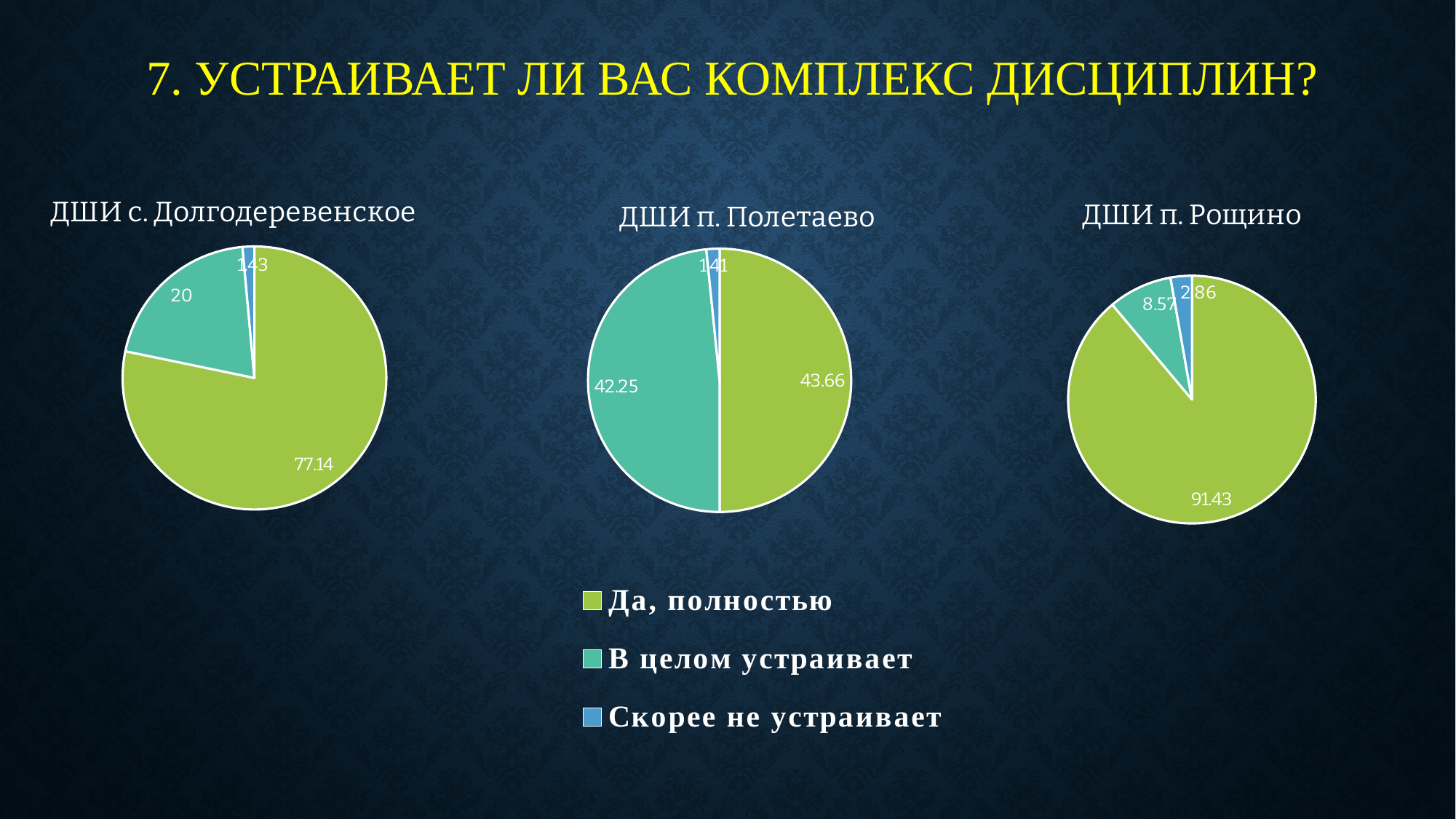

# 7. Устраивает ли вас комплекс дисциплин?

### Chart: ДШИ п. Полетаево

| Category | Почему вы привели ребенка в ДШИ? |
|---|---|
| Да, полностью | 43.66 |
| В целом устраивает | 42.25 |
| Скорее не устраивает | 1.41 |

### Chart: ДШИ с. Долгодеревенское

| Category | Почему вы привели ребенка в ДШИ? |
|---|---|
| Да, полностью | 77.14 |
| В целом устраивает | 20.0 |
| Скорее не устраивает | 1.43 |

### Chart: ДШИ п. Рощино

| Category | Почему вы привели ребенка в ДШИ? |
|---|---|
| Да, полностью | 91.43 |
| В целом устраивает | 8.57 |
| Скорее не устраивает | 2.86 |